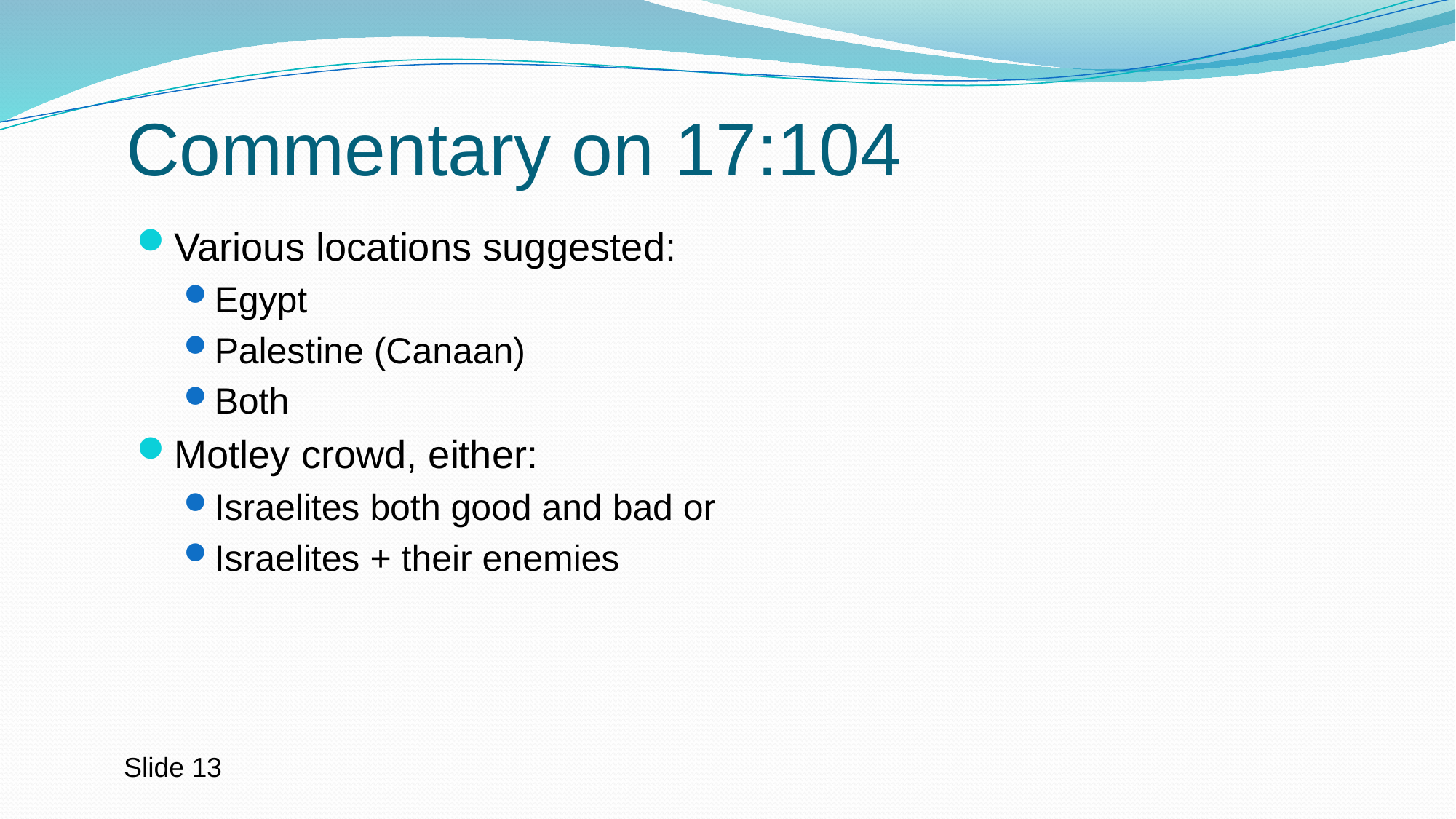

# Commentary on 17:104
Various locations suggested:
Egypt
Palestine (Canaan)
Both
Motley crowd, either:
Israelites both good and bad or
Israelites + their enemies
Slide 13